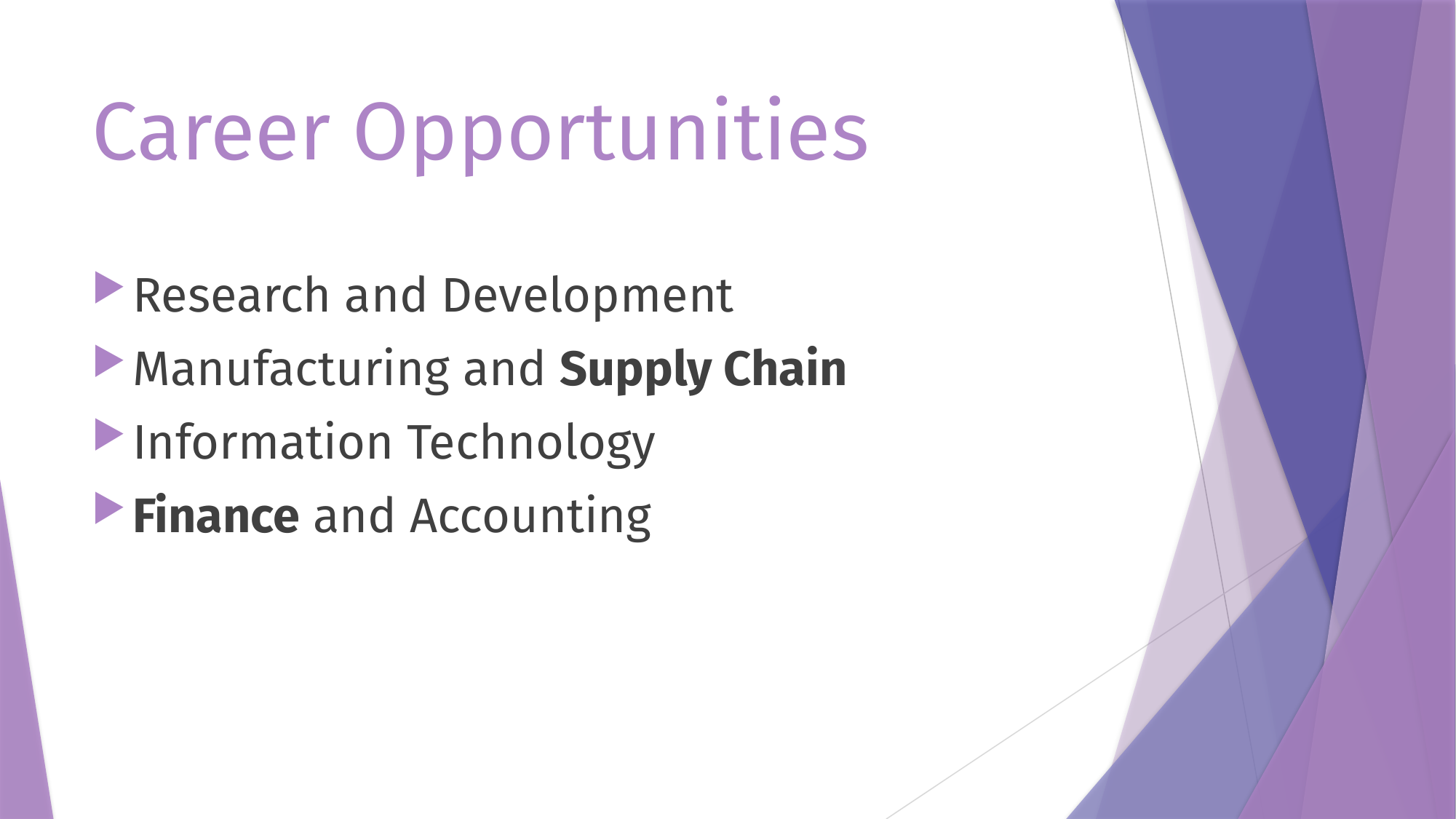

# Career Opportunities
Research and Development
Manufacturing and Supply Chain
Information Technology
Finance and Accounting